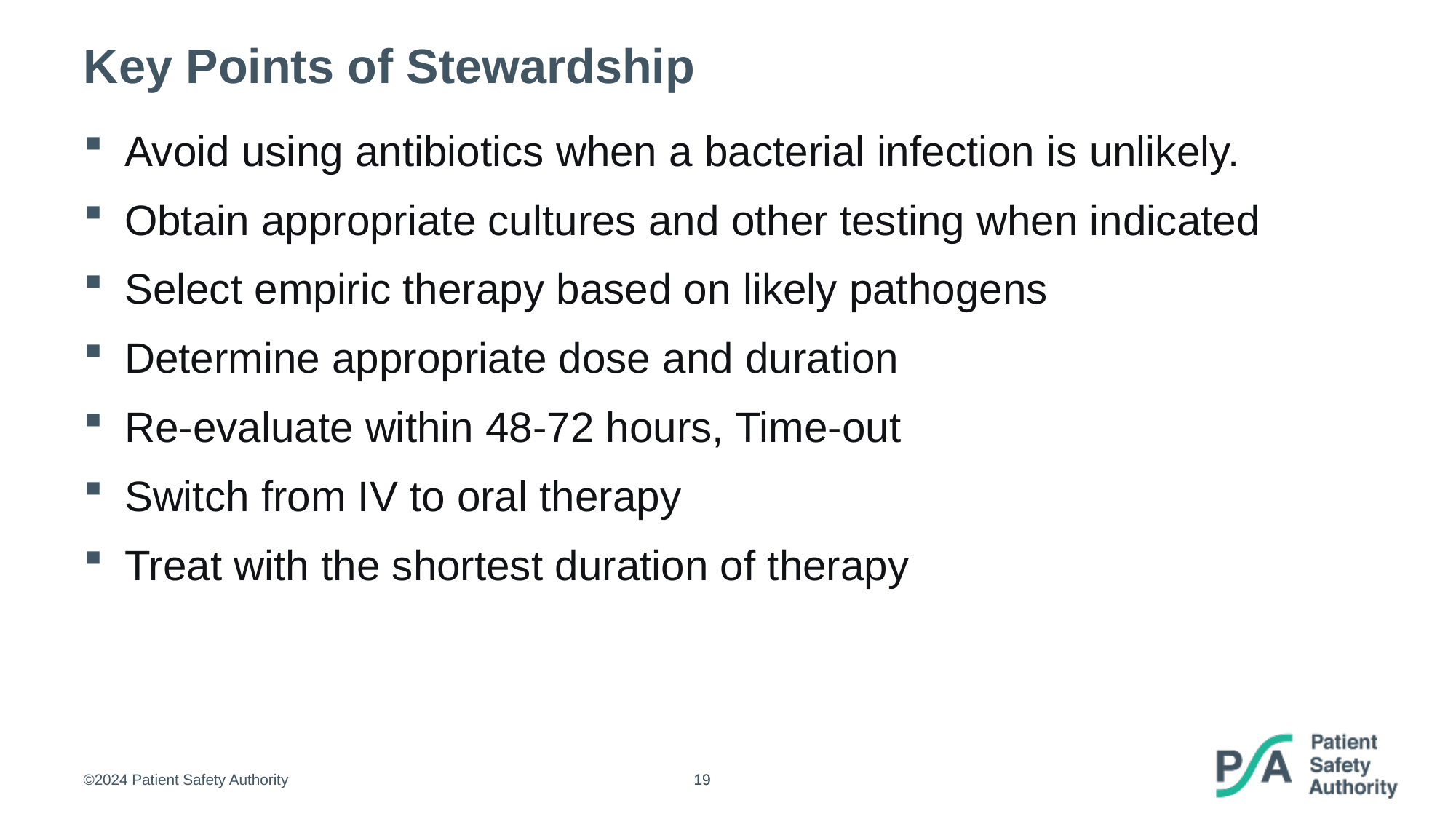

# Key Points of Stewardship
Avoid using antibiotics when a bacterial infection is unlikely.
Obtain appropriate cultures and other testing when indicated
Select empiric therapy based on likely pathogens
Determine appropriate dose and duration
Re-evaluate within 48-72 hours, Time-out
Switch from IV to oral therapy
Treat with the shortest duration of therapy